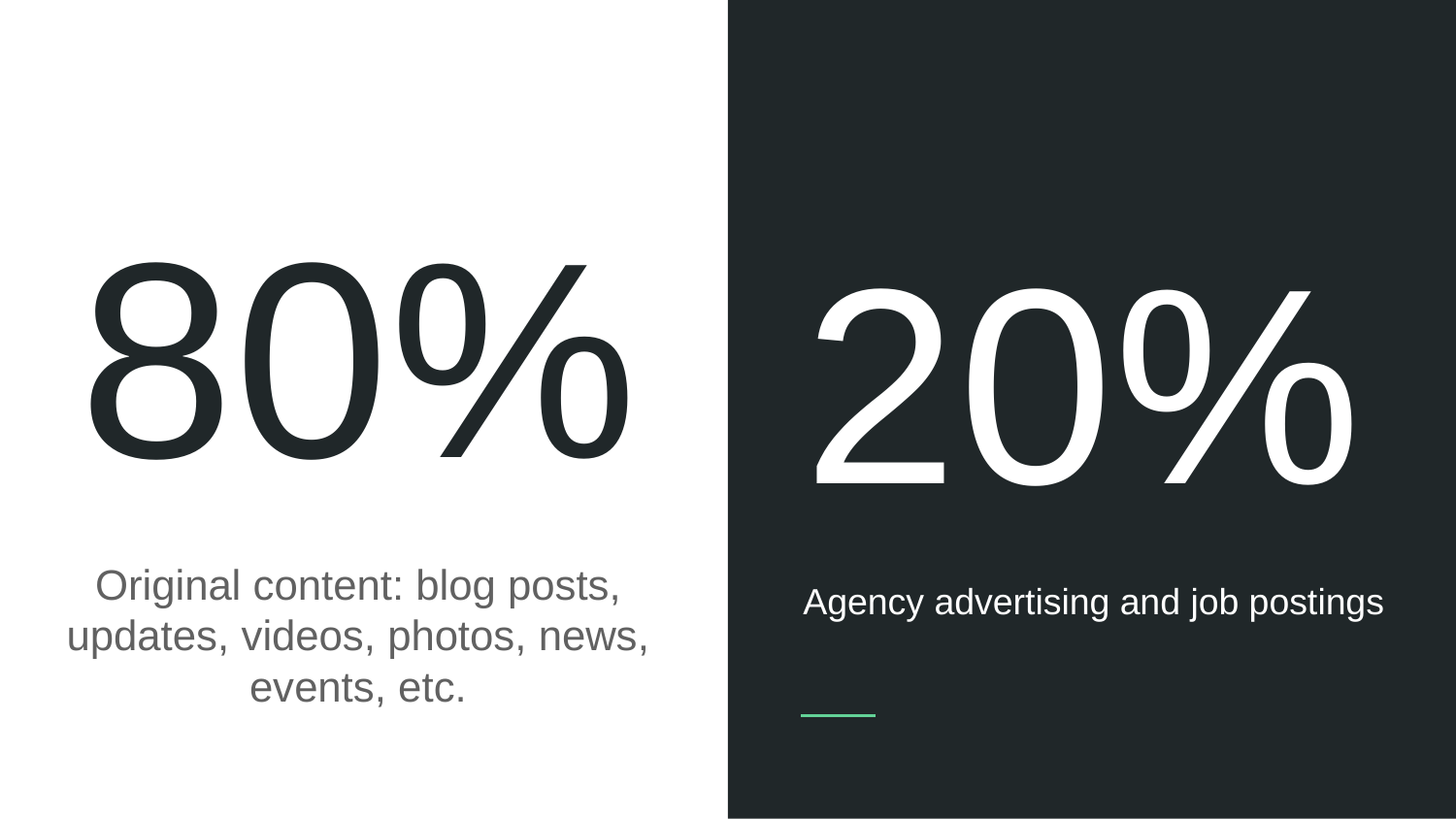

20%
Agency advertising and job postings
# 80%
Original content: blog posts, updates, videos, photos, news, events, etc.